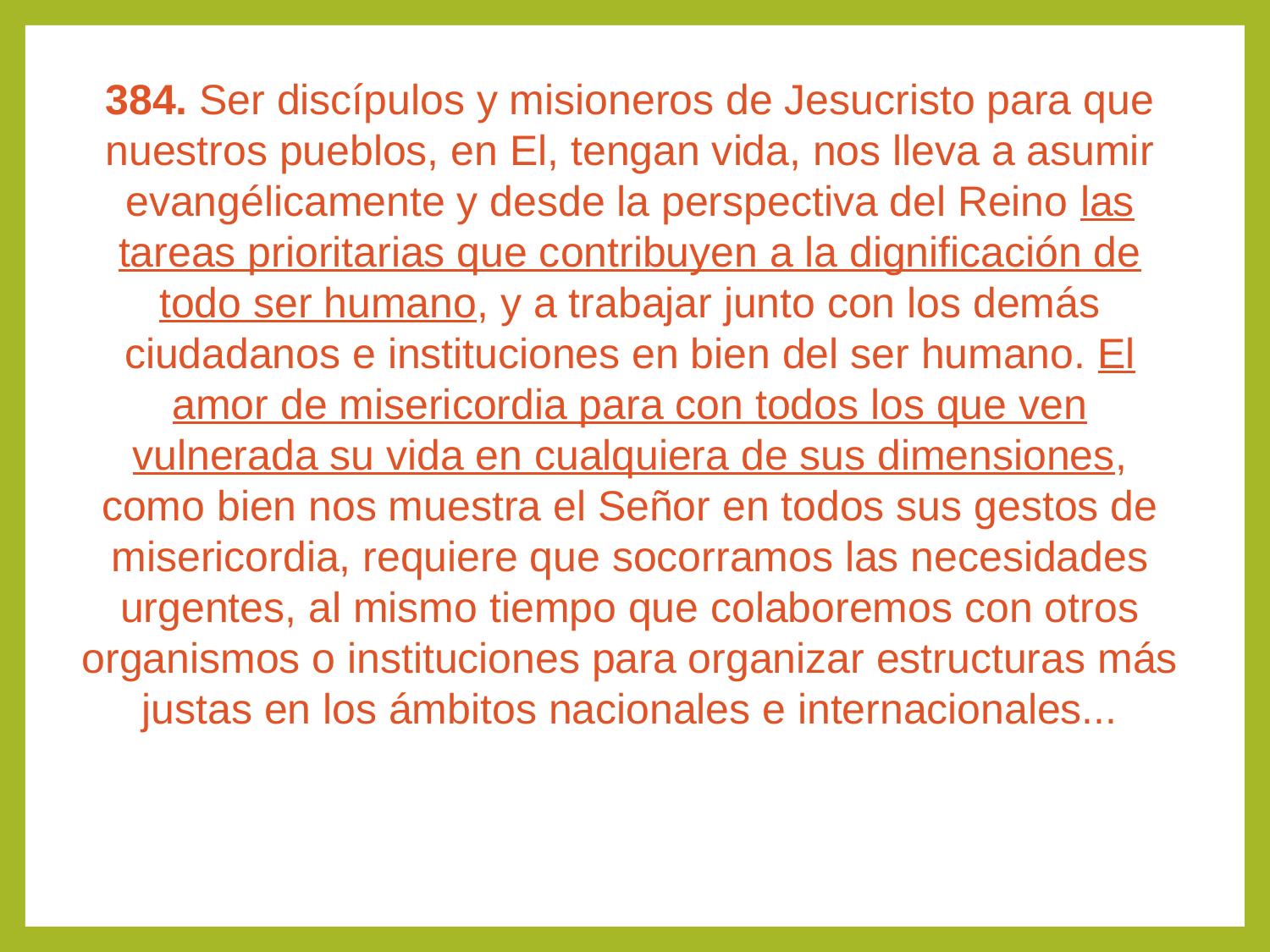

384. Ser discípulos y misioneros de Jesucristo para que nuestros pueblos, en El, tengan vida, nos lleva a asumir evangélicamente y desde la perspectiva del Reino las tareas prioritarias que contribuyen a la dignificación de todo ser humano, y a trabajar junto con los demás ciudadanos e instituciones en bien del ser humano. El amor de misericordia para con todos los que ven vulnerada su vida en cualquiera de sus dimensiones, como bien nos muestra el Señor en todos sus gestos de misericordia, requiere que socorramos las necesidades urgentes, al mismo tiempo que colaboremos con otros organismos o instituciones para organizar estructuras más justas en los ámbitos nacionales e internacionales...